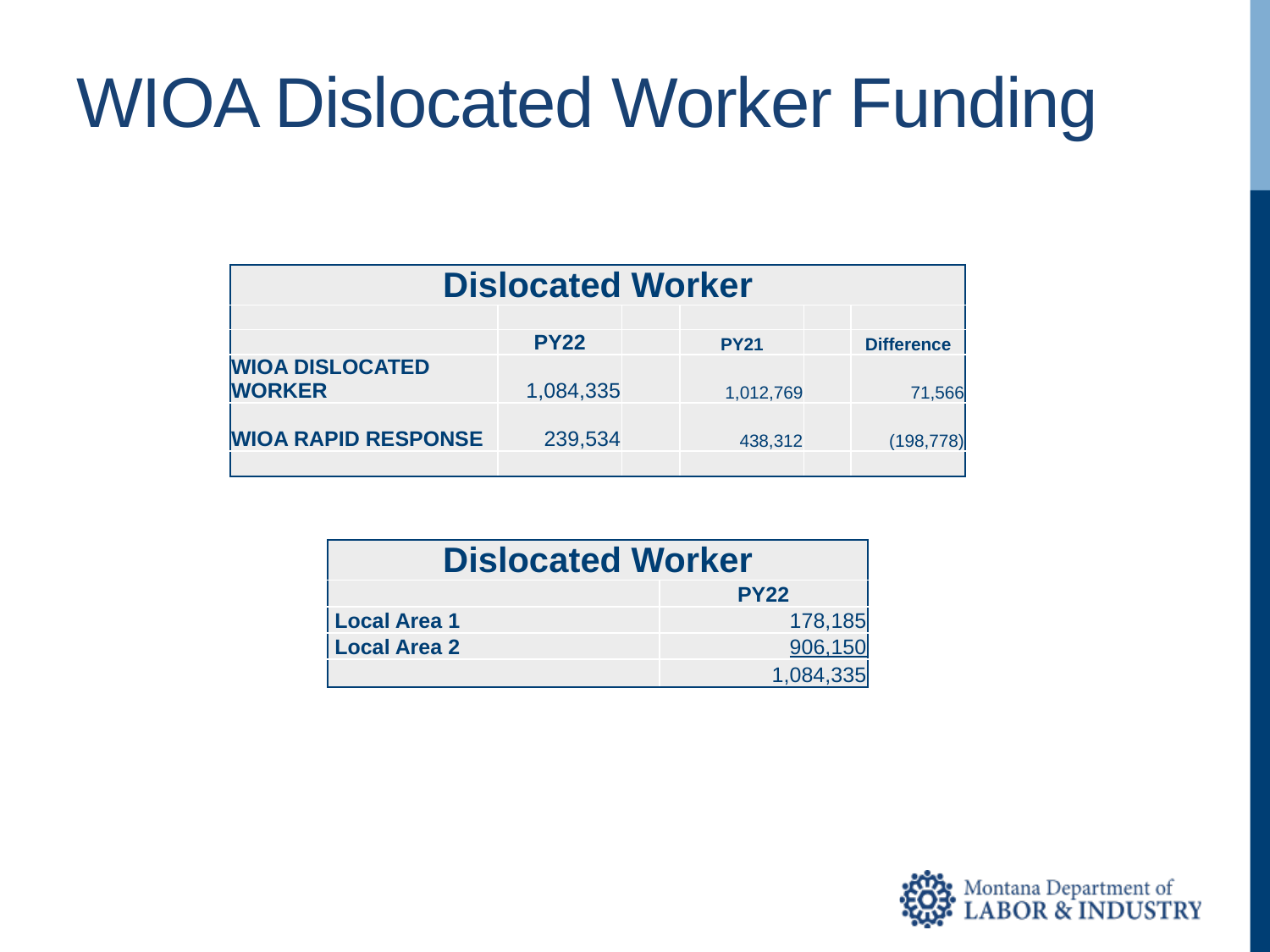

# WIOA Dislocated Worker Funding
| Dislocated Worker |  |  |  |  |  |
| --- | --- | --- | --- | --- | --- |
|  |  |  |  |  |  |
|  | PY22 |  | PY21 |  | Difference |
| WIOA DISLOCATED WORKER | 1,084,335 |  | 1,012,769 |  | 71,566 |
| WIOA RAPID RESPONSE | 239,534 |  | 438,312 |  | (198,778) |
|  |  |  |  |  |  |
| Dislocated Worker |  |
| --- | --- |
|  | PY22 |
| Local Area 1 | 178,185 |
| Local Area 2 | 906,150 |
|  | 1,084,335 |